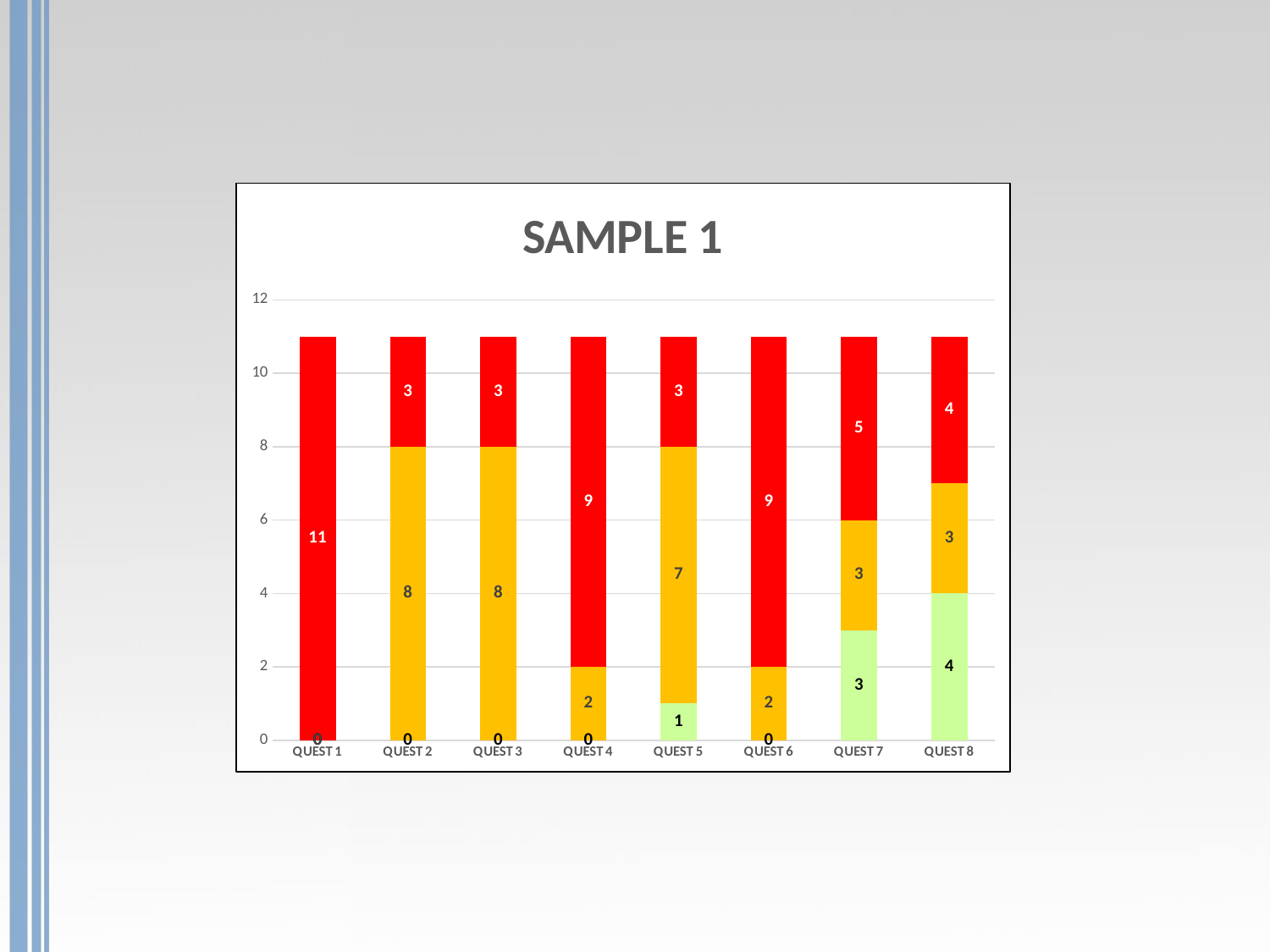

### Chart: SAMPLE 1

| Category | Somma di YES | Somma di PARTIAL | Somma di NO |
|---|---|---|---|
| QUEST 1 | 0.0 | 0.0 | 11.0 |
| QUEST 2 | 0.0 | 8.0 | 3.0 |
| QUEST 3 | 0.0 | 8.0 | 3.0 |
| QUEST 4 | 0.0 | 2.0 | 9.0 |
| QUEST 5 | 1.0 | 7.0 | 3.0 |
| QUEST 6 | 0.0 | 2.0 | 9.0 |
| QUEST 7 | 3.0 | 3.0 | 5.0 |
| QUEST 8 | 4.0 | 3.0 | 4.0 |